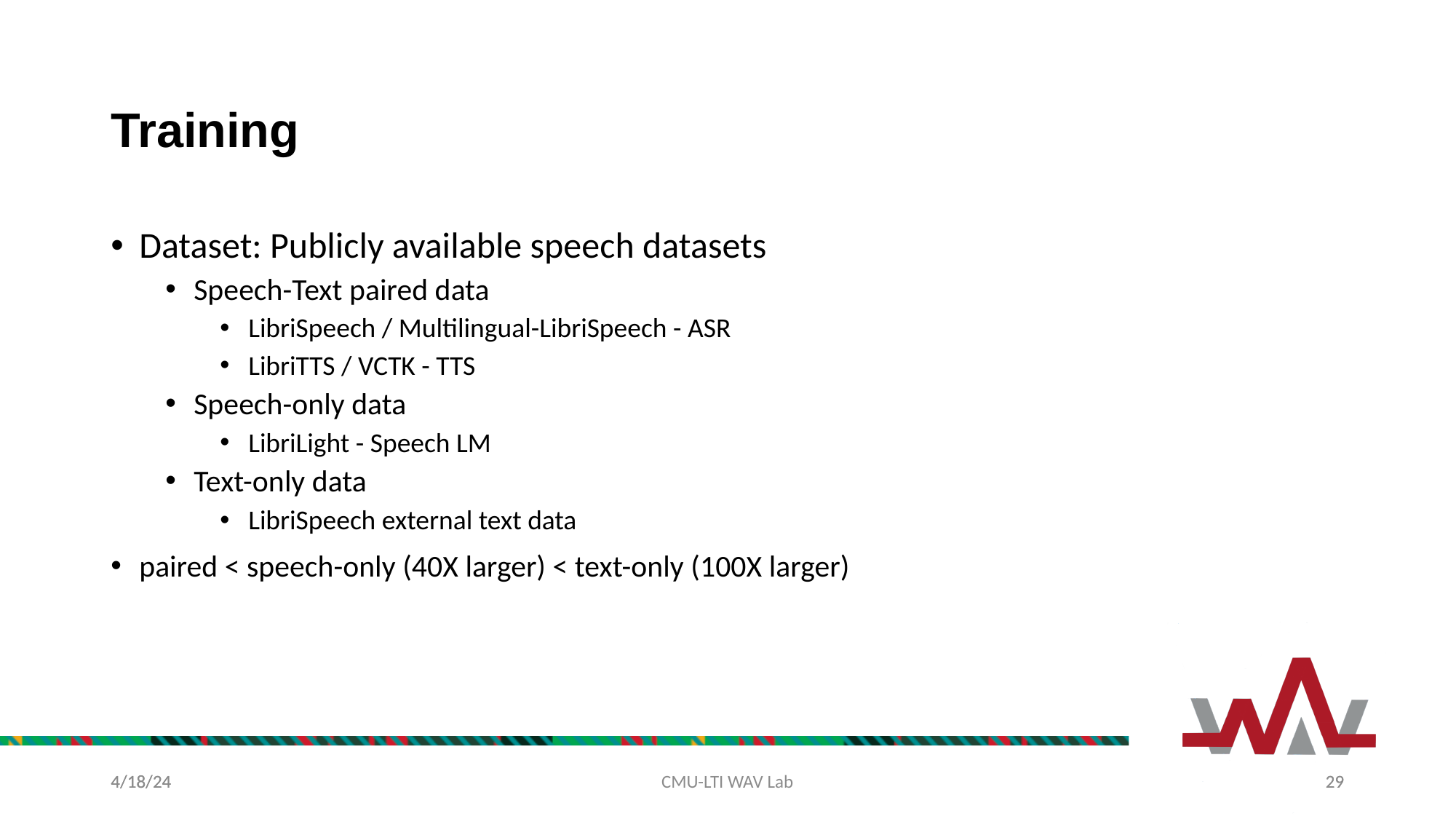

# Training
Dataset: Publicly available speech datasets
Speech-Text paired data
LibriSpeech / Multilingual-LibriSpeech - ASR
LibriTTS / VCTK - TTS
Speech-only data
LibriLight - Speech LM
Text-only data
LibriSpeech external text data
paired < speech-only (40X larger) < text-only (100X larger)